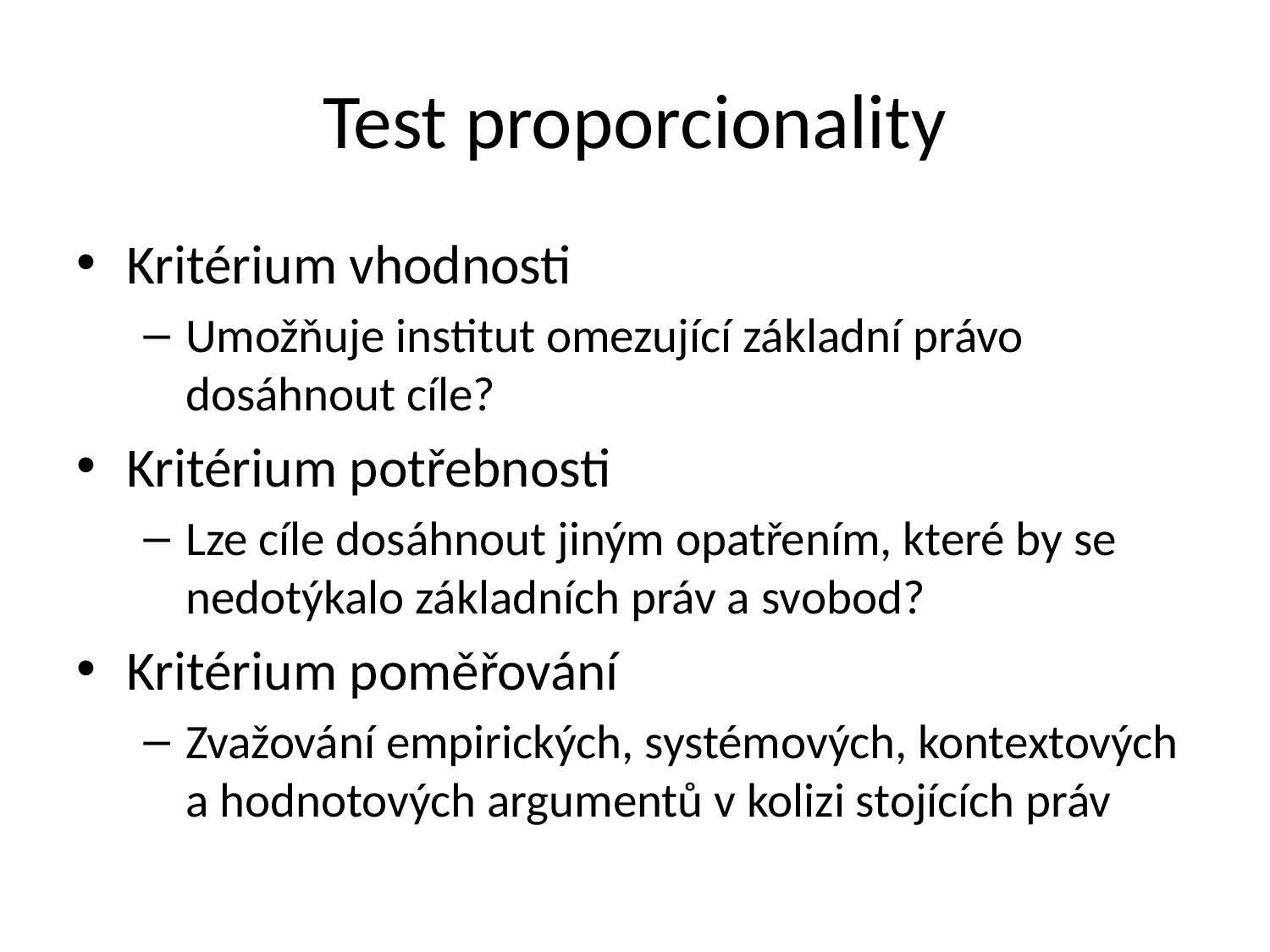

# Test proporcionality
Kritérium vhodnosti
Umožňuje institut omezující základní právo dosáhnout cíle?
Kritérium potřebnosti
Lze cíle dosáhnout jiným opatřením, které by se nedotýkalo základních práv a svobod?
Kritérium poměřování
Zvažování empirických, systémových, kontextových a hodnotových argumentů v kolizi stojících práv